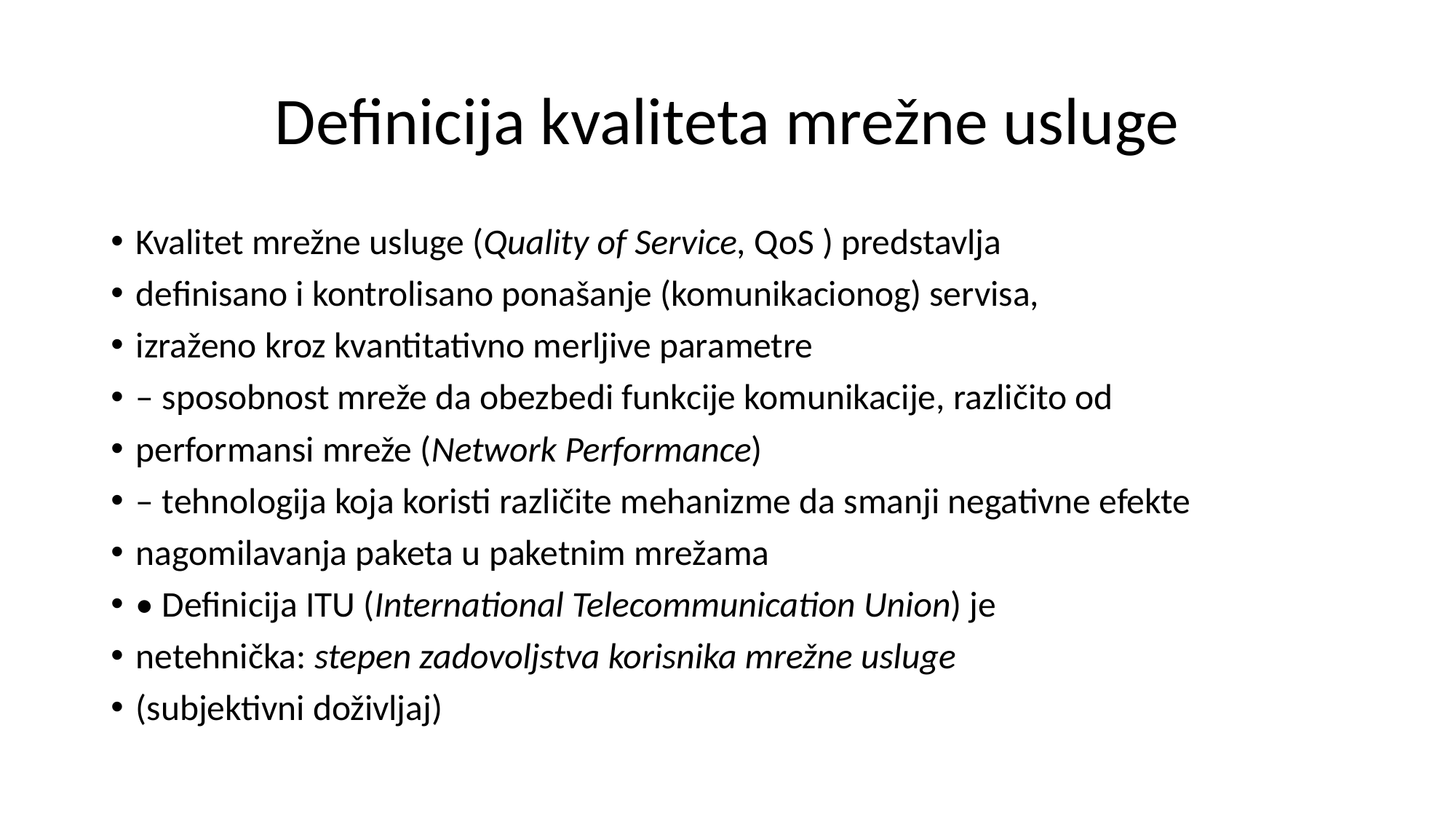

# Definicija kvaliteta mrežne usluge
Kvalitet mrežne usluge (Quality of Service, QoS ) predstavlja
definisano i kontrolisano ponašanje (komunikacionog) servisa,
izraženo kroz kvantitativno merljive parametre
– sposobnost mreže da obezbedi funkcije komunikacije, različito od
performansi mreže (Network Performance)
– tehnologija koja koristi različite mehanizme da smanji negativne efekte
nagomilavanja paketa u paketnim mrežama
• Definicija ITU (International Telecommunication Union) je
netehnička: stepen zadovoljstva korisnika mrežne usluge
(subjektivni doživljaj)